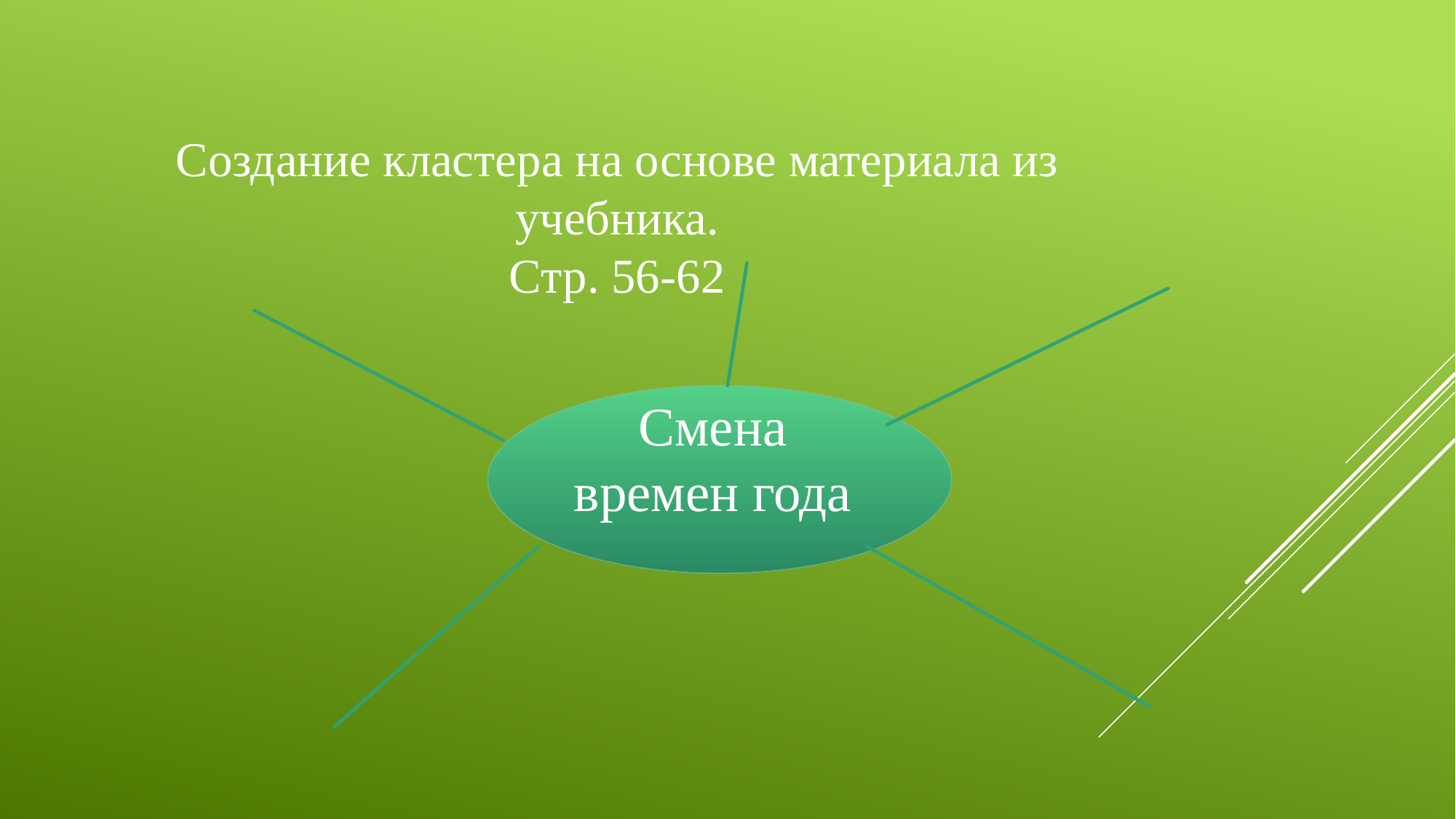

Создание кластера на основе материала из учебника.
Стр. 56-62

Смена времен года